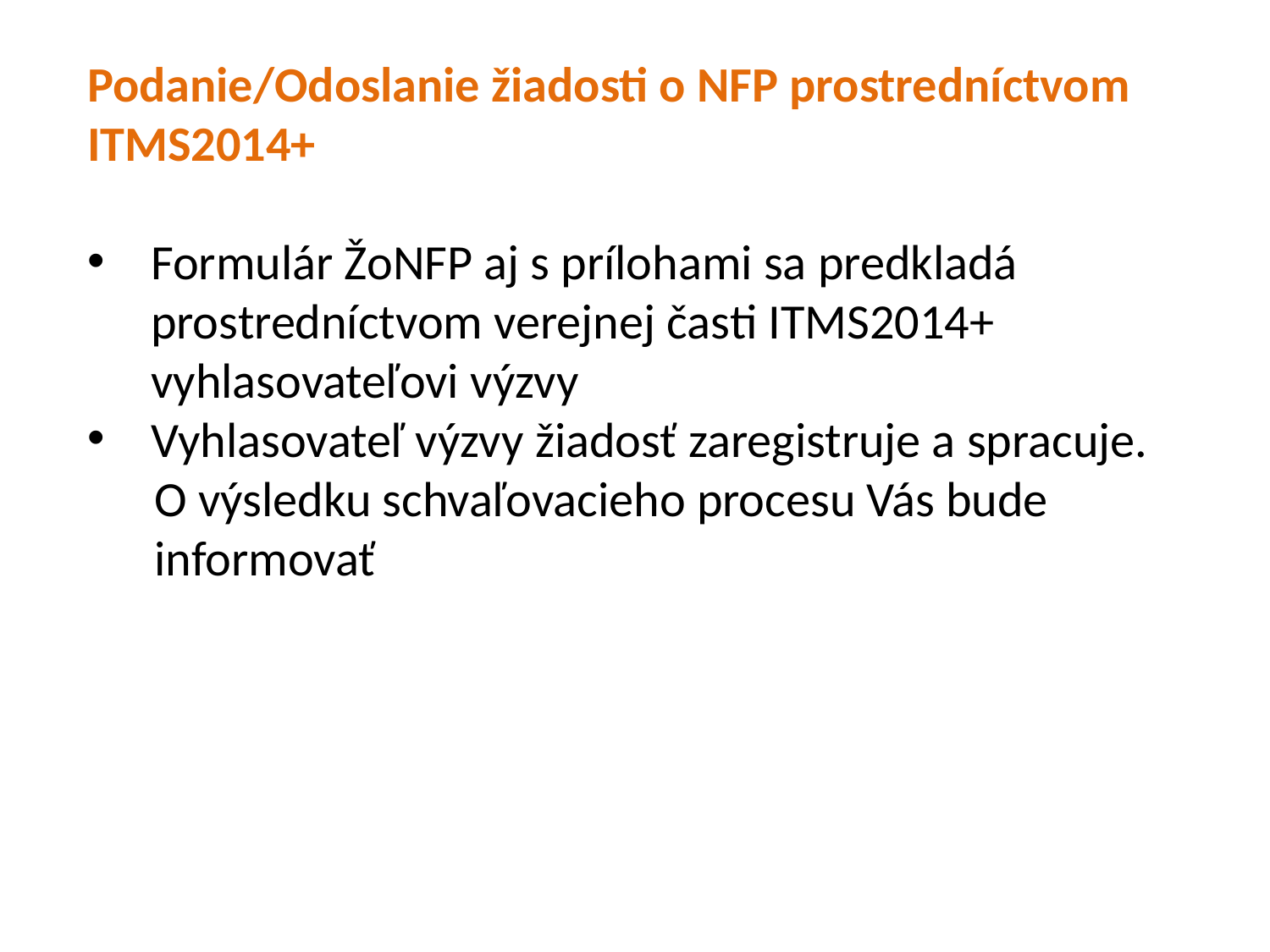

Podanie/Odoslanie žiadosti o NFP prostredníctvom ITMS2014+

Formulár ŽoNFP aj s prílohami sa predkladá prostredníctvom verejnej časti ITMS2014+ vyhlasovateľovi výzvy
Vyhlasovateľ výzvy žiadosť zaregistruje a spracuje.
      O výsledku schvaľovacieho procesu Vás bude
      informovať